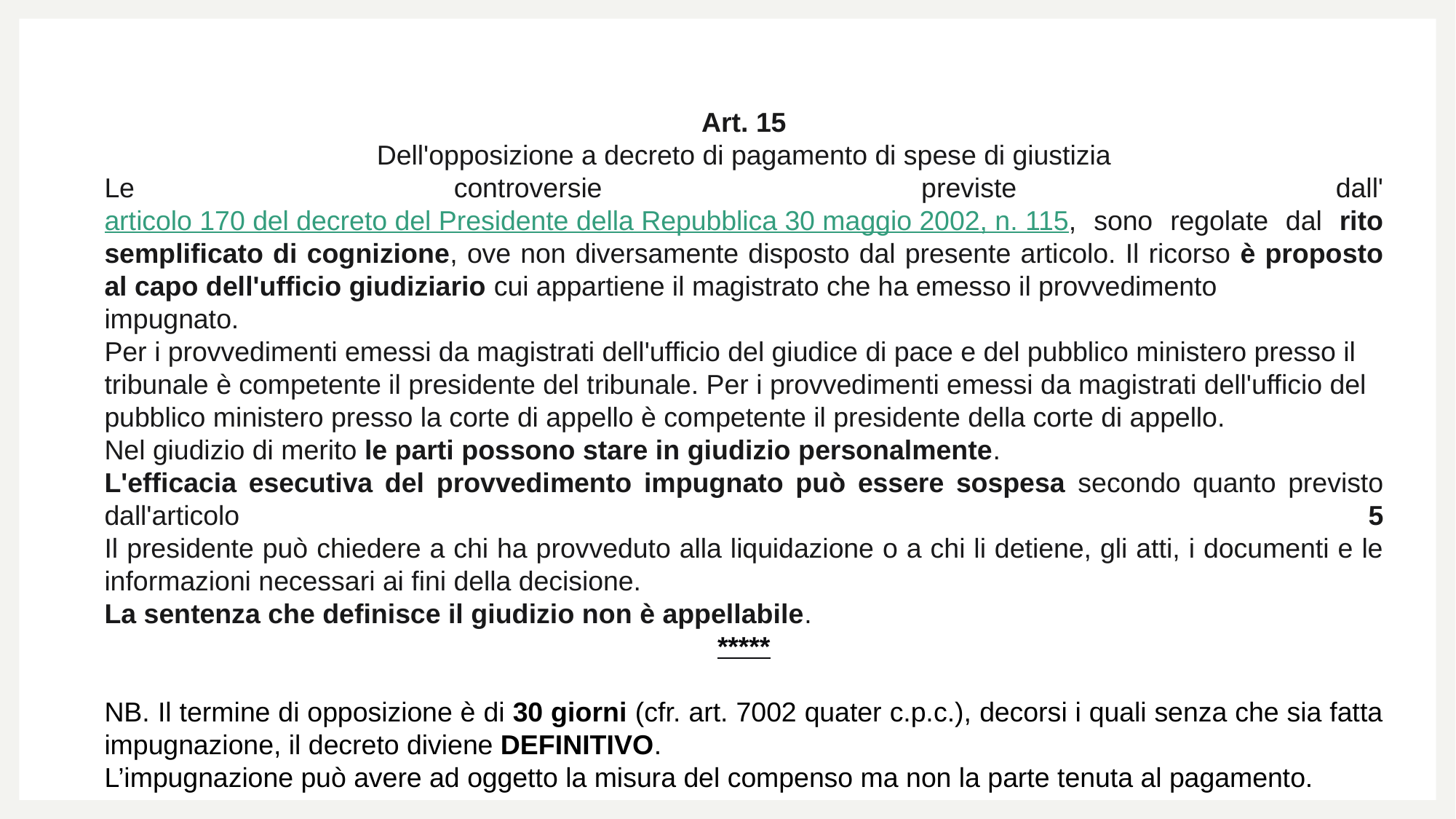

Art. 15
Dell'opposizione a decreto di pagamento di spese di giustizia
Le controversie previste dall'articolo 170 del decreto del Presidente della Repubblica 30 maggio 2002, n. 115, sono regolate dal rito semplificato di cognizione, ove non diversamente disposto dal presente articolo. Il ricorso è proposto al capo dell'ufficio giudiziario cui appartiene il magistrato che ha emesso il provvedimento
impugnato.
Per i provvedimenti emessi da magistrati dell'ufficio del giudice di pace e del pubblico ministero presso il tribunale è competente il presidente del tribunale. Per i provvedimenti emessi da magistrati dell'ufficio del pubblico ministero presso la corte di appello è competente il presidente della corte di appello.
Nel giudizio di merito le parti possono stare in giudizio personalmente.
L'efficacia esecutiva del provvedimento impugnato può essere sospesa secondo quanto previsto dall'articolo 5
Il presidente può chiedere a chi ha provveduto alla liquidazione o a chi li detiene, gli atti, i documenti e le informazioni necessari ai fini della decisione.
La sentenza che definisce il giudizio non è appellabile.
*****

NB. Il termine di opposizione è di 30 giorni (cfr. art. 7002 quater c.p.c.), decorsi i quali senza che sia fatta impugnazione, il decreto diviene DEFINITIVO.
L’impugnazione può avere ad oggetto la misura del compenso ma non la parte tenuta al pagamento.